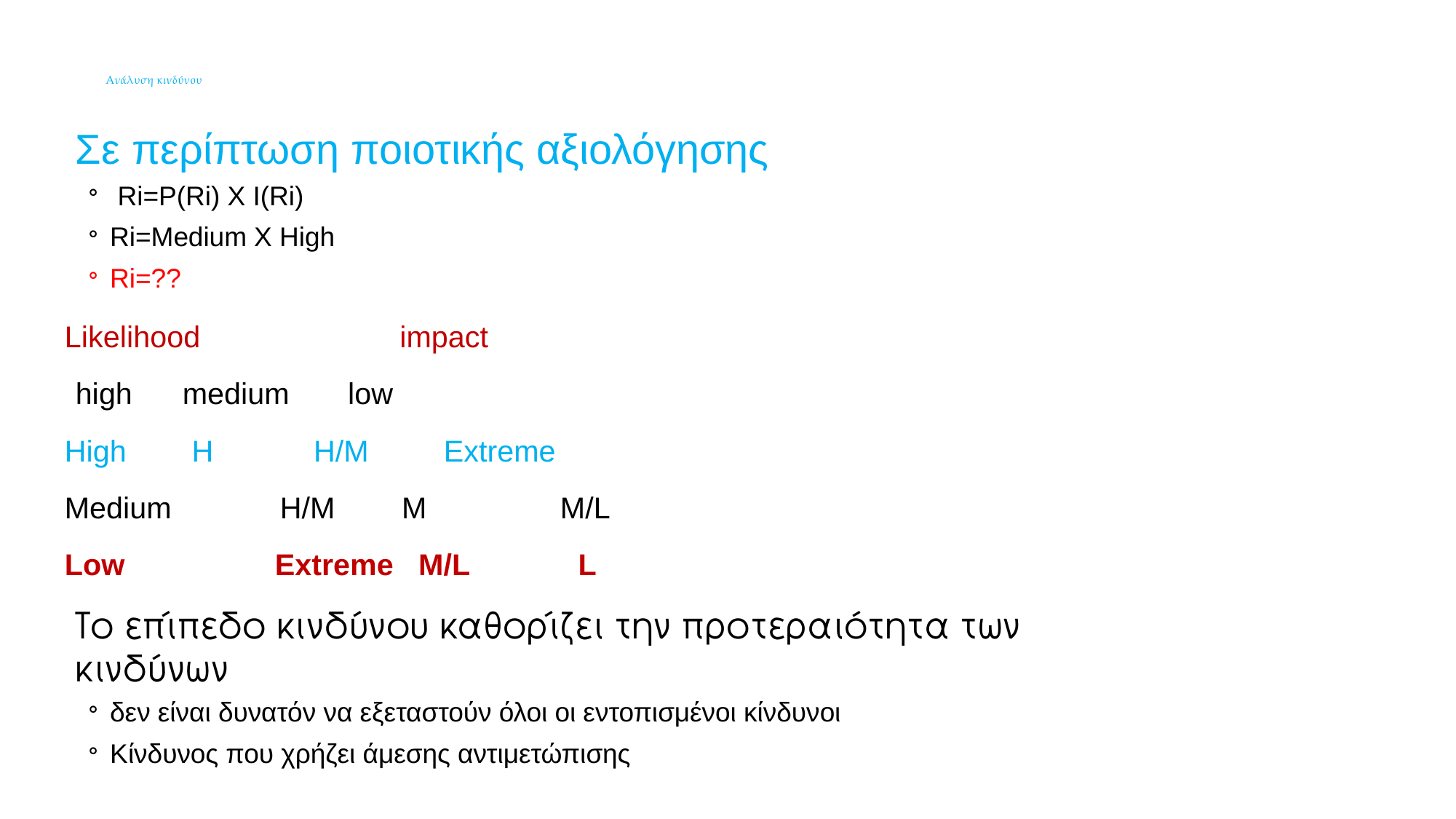

# Ανάλυση κινδύνου
Σε περίπτωση ποιοτικής αξιολόγησης
 Ri=P(Ri) X I(Ri)
Ri=Medium X High
Ri=??
Likelihood 		 	impact
				high      medium       low
High			 H            H/M         Extreme
Medium             H/M        M                M/L
Low                  Extreme   M/L             L
Το επίπεδο κινδύνου καθορίζει την προτεραιότητα των κινδύνων
δεν είναι δυνατόν να εξεταστούν όλοι οι εντοπισμένοι κίνδυνοι
Κίνδυνος που χρήζει άμεσης αντιμετώπισης